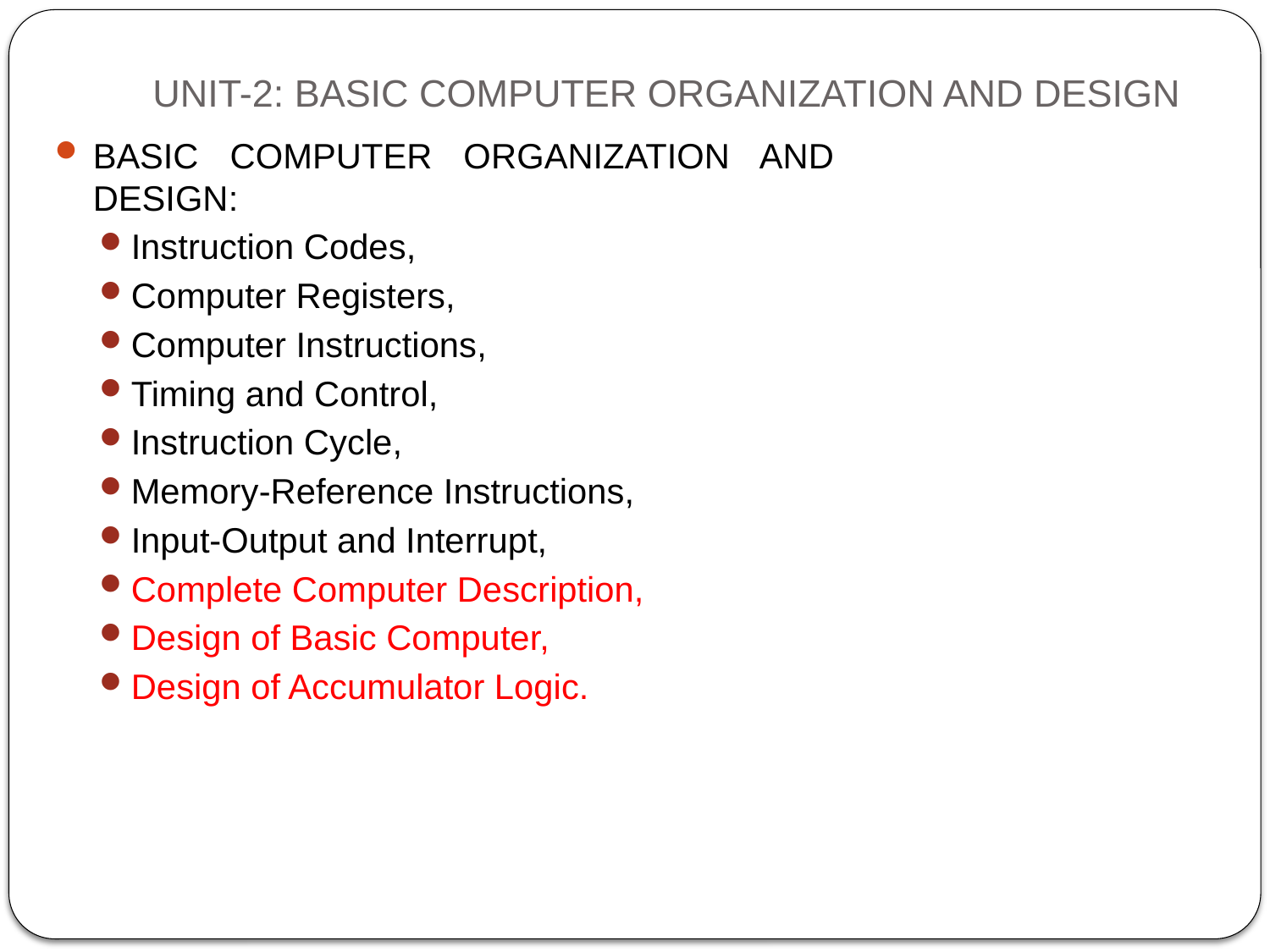

# UNIT-2: BASIC COMPUTER ORGANIZATION AND DESIGN
BASIC COMPUTER ORGANIZATION AND DESIGN:
Instruction Codes,
Computer Registers,
Computer Instructions,
Timing and Control,
Instruction Cycle,
Memory-Reference Instructions,
Input-Output and Interrupt,
Complete Computer Description,
Design of Basic Computer,
Design of Accumulator Logic.